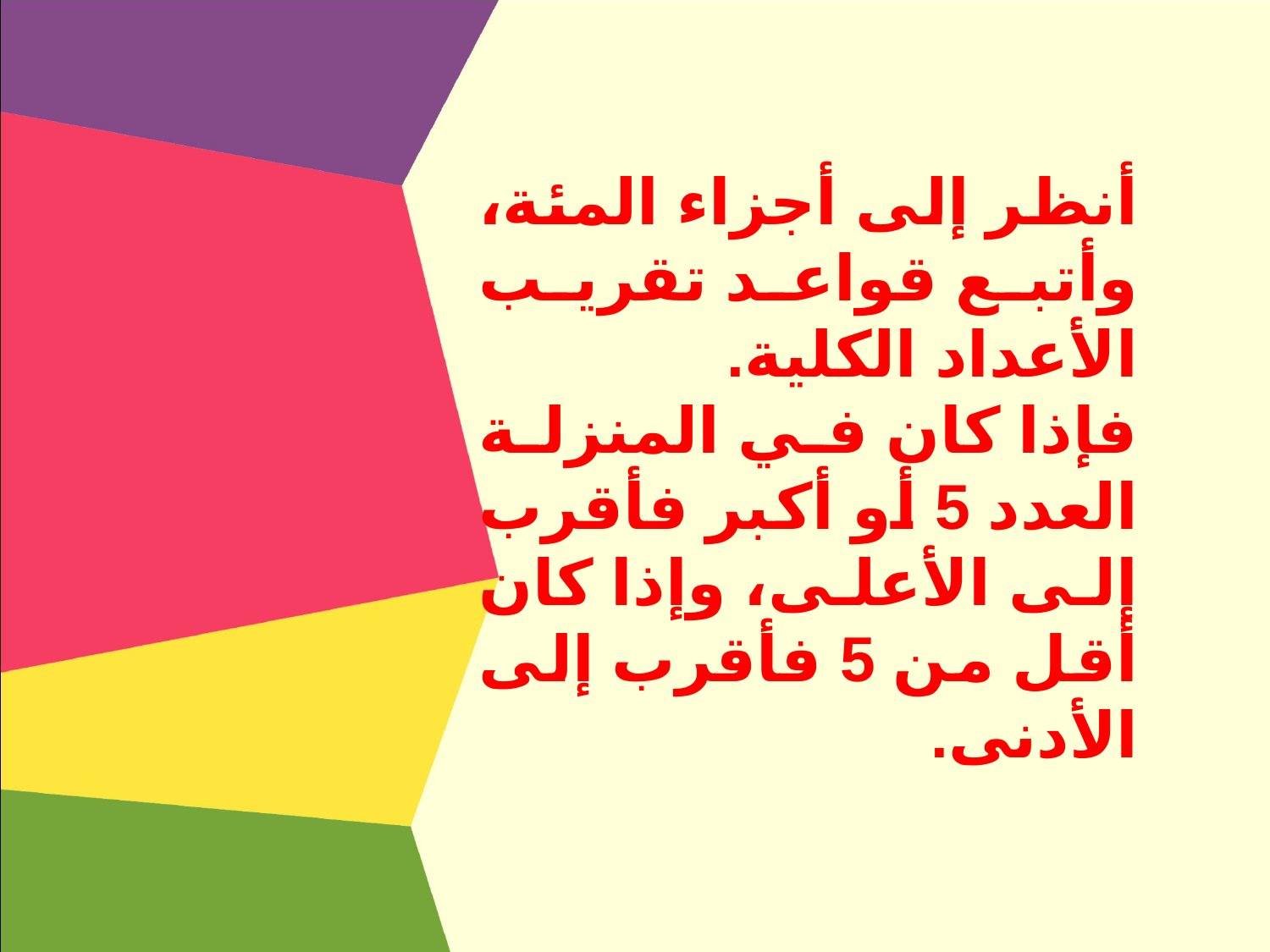

أنظر إلى أجزاء المئة، وأتبع قواعد تقريب الأعداد الكلية.
فإذا كان في المنزلة العدد 5 أو أكبر فأقرب إلى الأعلى، وإذا كان أقل من 5 فأقرب إلى الأدنى.